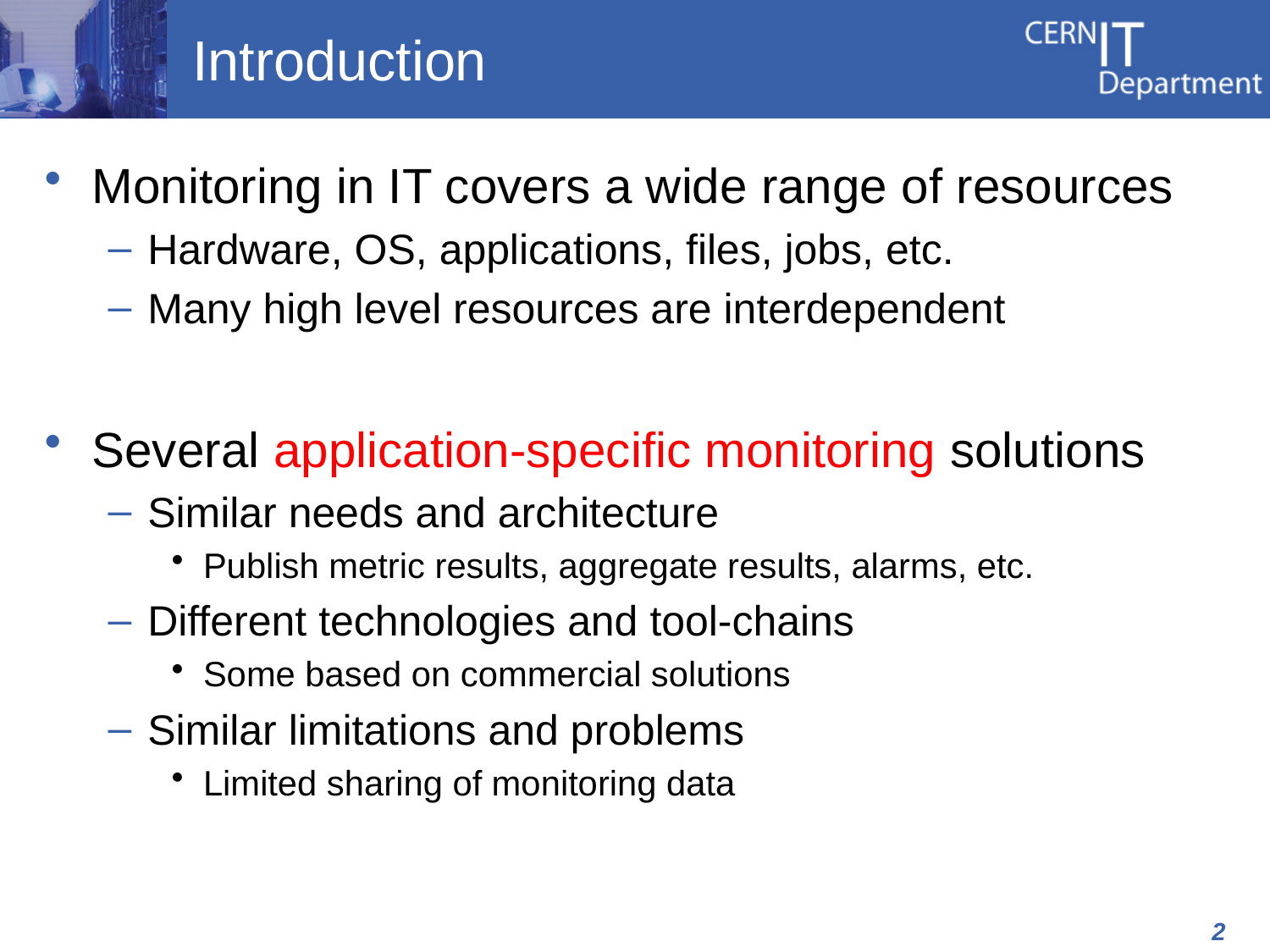

# Introduction
Monitoring in IT covers a wide range of resources
Hardware, OS, applications, files, jobs, etc.
Many high level resources are interdependent

Several application-specific monitoring solutions
Similar needs and architecture
Publish metric results, aggregate results, alarms, etc.
Different technologies and tool-chains
Some based on commercial solutions
Similar limitations and problems
Limited sharing of monitoring data

2